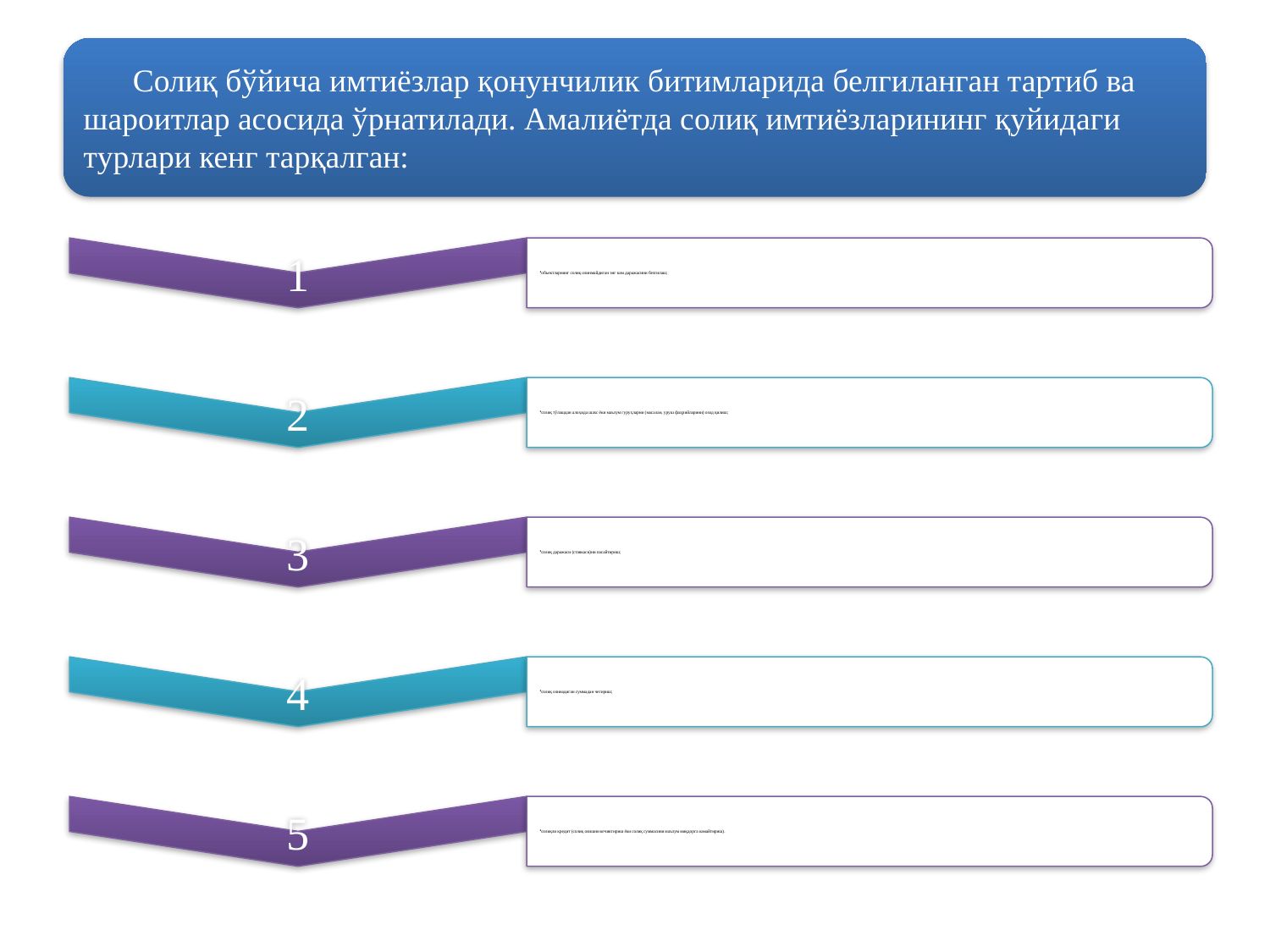

Солиқ бўйича имтиёзлар қонунчилик битимларида белгиланган тартиб ва шароитлар асосида ўрнатилади. Амалиётда солиқ имтиёзларининг қуйидаги турлари кенг тарқалган:
1
объектларнинг солиқ олинмайдиган энг кам даражасини белгилаш;
2
солиқ тўлашдан алоҳида шахс ёки маълум гуруҳларни (масалан, уруш фаҳрийларини) озод қилиш;
3
солиқ даражаси (ставкаси)ни пасайтириш;
4
солиқ олинадиган суммадан чегириш;
5
солиқли кредит (солиқ олишни кечиктириш ёки солиқ суммасини маълум миқдорга камайтириш).